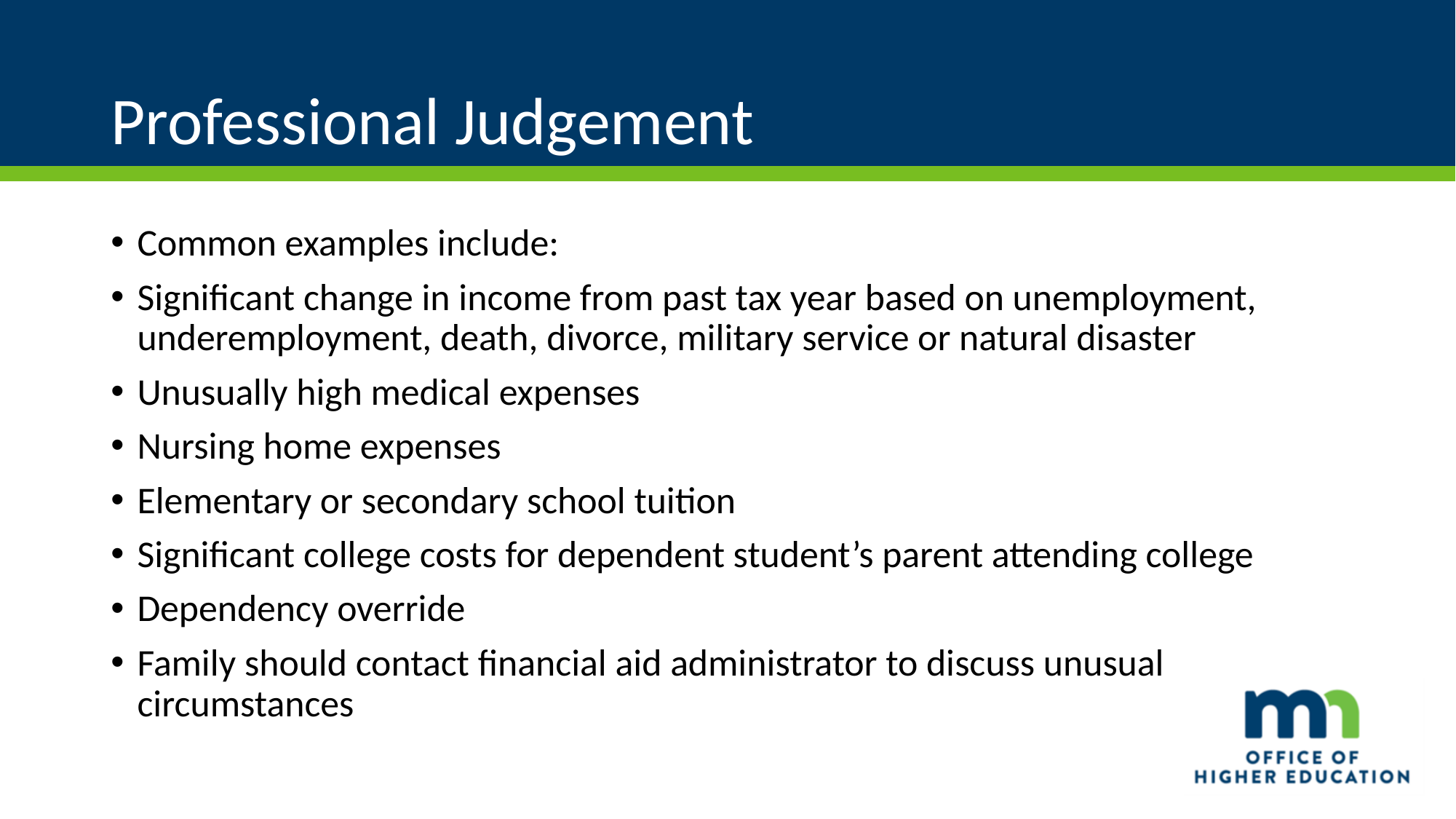

# Professional Judgement
Common examples include:
Significant change in income from past tax year based on unemployment, underemployment, death, divorce, military service or natural disaster
Unusually high medical expenses
Nursing home expenses
Elementary or secondary school tuition
Significant college costs for dependent student’s parent attending college
Dependency override
Family should contact financial aid administrator to discuss unusual circumstances